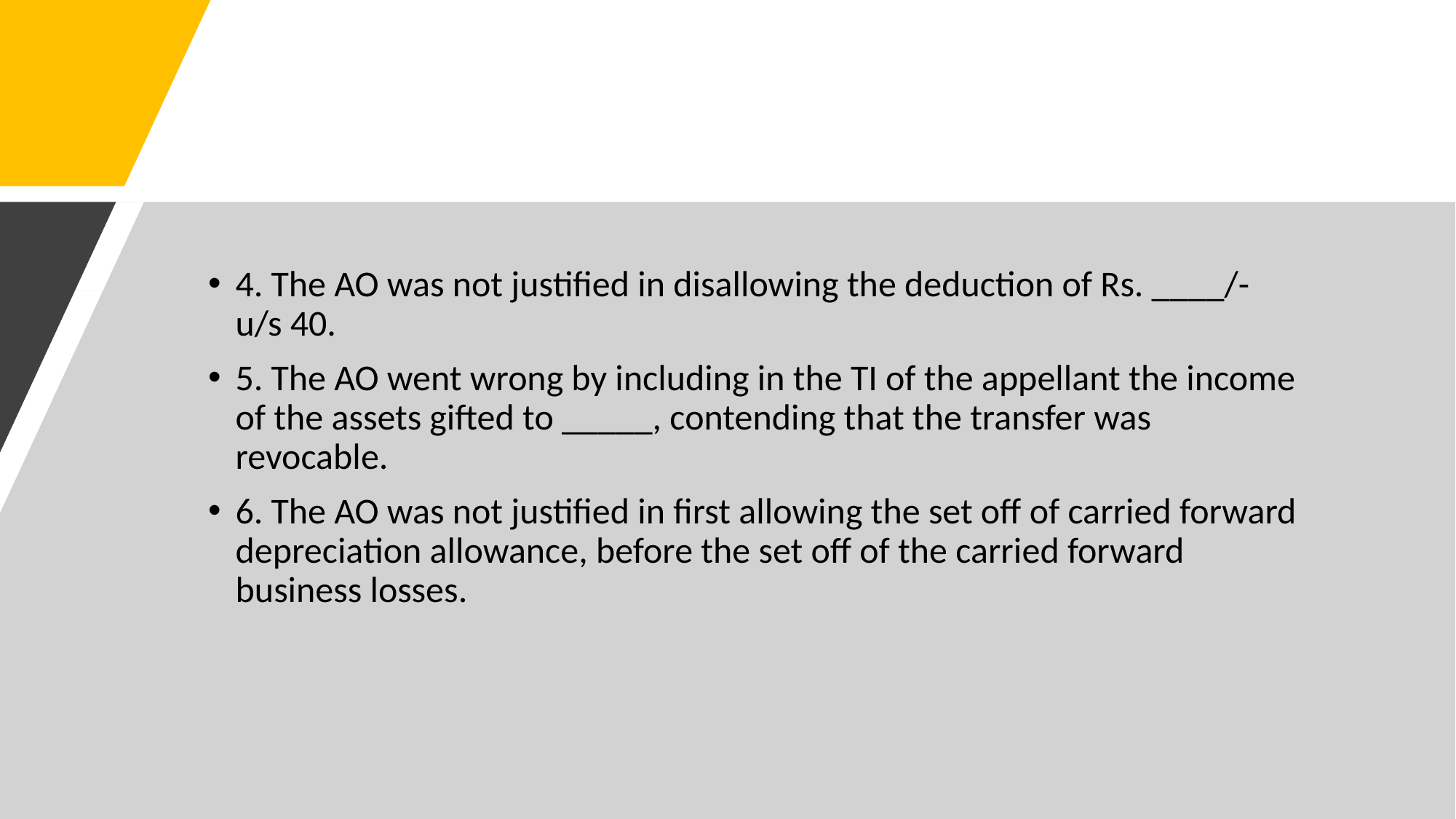

#

4. The AO was not justified in disallowing the deduction of Rs. ____/- u/s 40.
5. The AO went wrong by including in the TI of the appellant the income of the assets gifted to _____, contending that the transfer was revocable.
6. The AO was not justified in first allowing the set off of carried forward depreciation allowance, before the set off of the carried forward business losses.